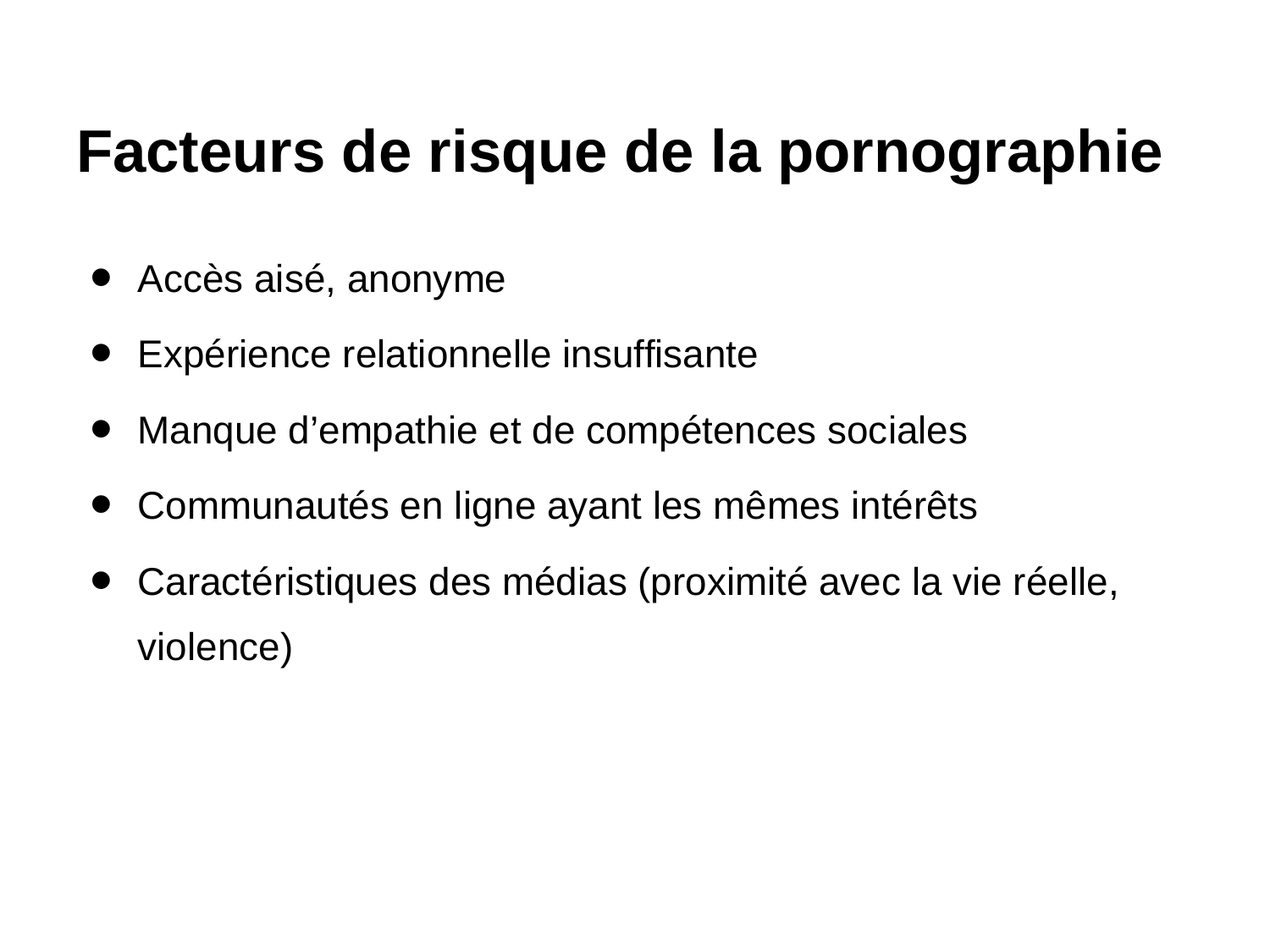

# Facteurs de risque de la pornographie
Accès aisé, anonyme
Expérience relationnelle insuffisante
Manque d’empathie et de compétences sociales
Communautés en ligne ayant les mêmes intérêts
Caractéristiques des médias (proximité avec la vie réelle, violence)